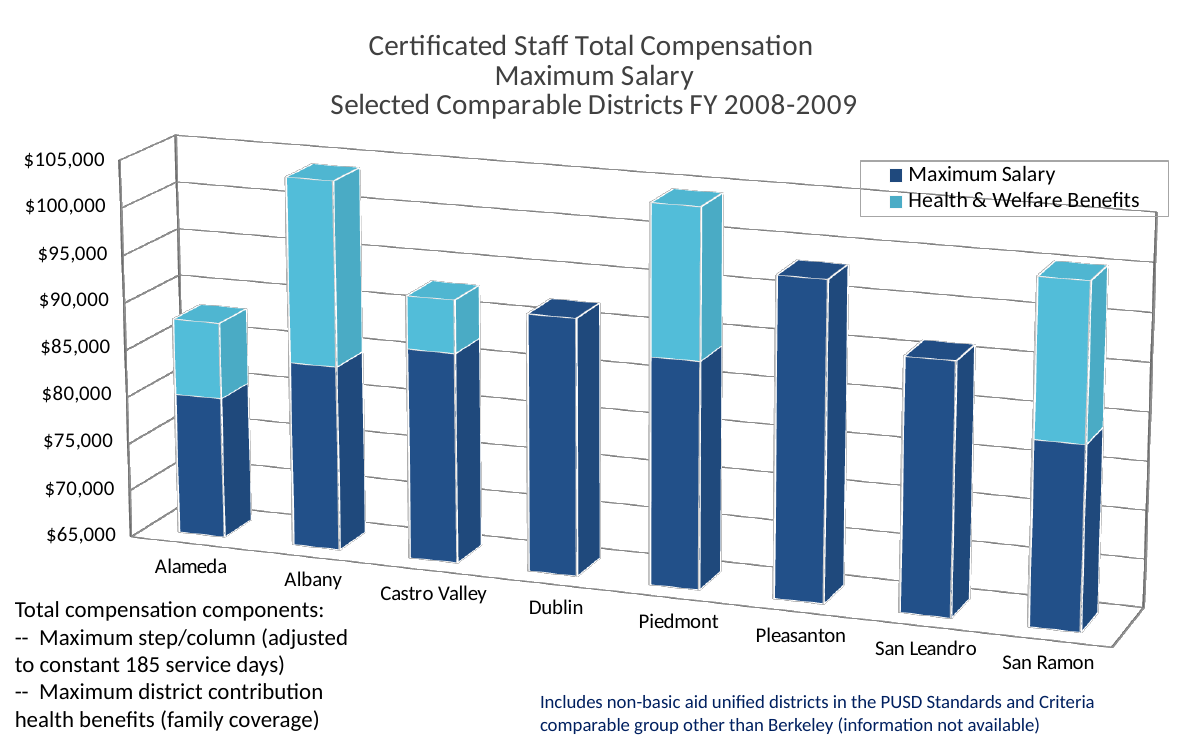

[unsupported chart]

Total compensation components:
--  Maximum step/column (adjusted to constant 185 service days)
--  Maximum district contribution health benefits (family coverage)

Includes non-basic aid unified districts in the PUSD Standards and Criteria comparable group other than Berkeley (information not available)